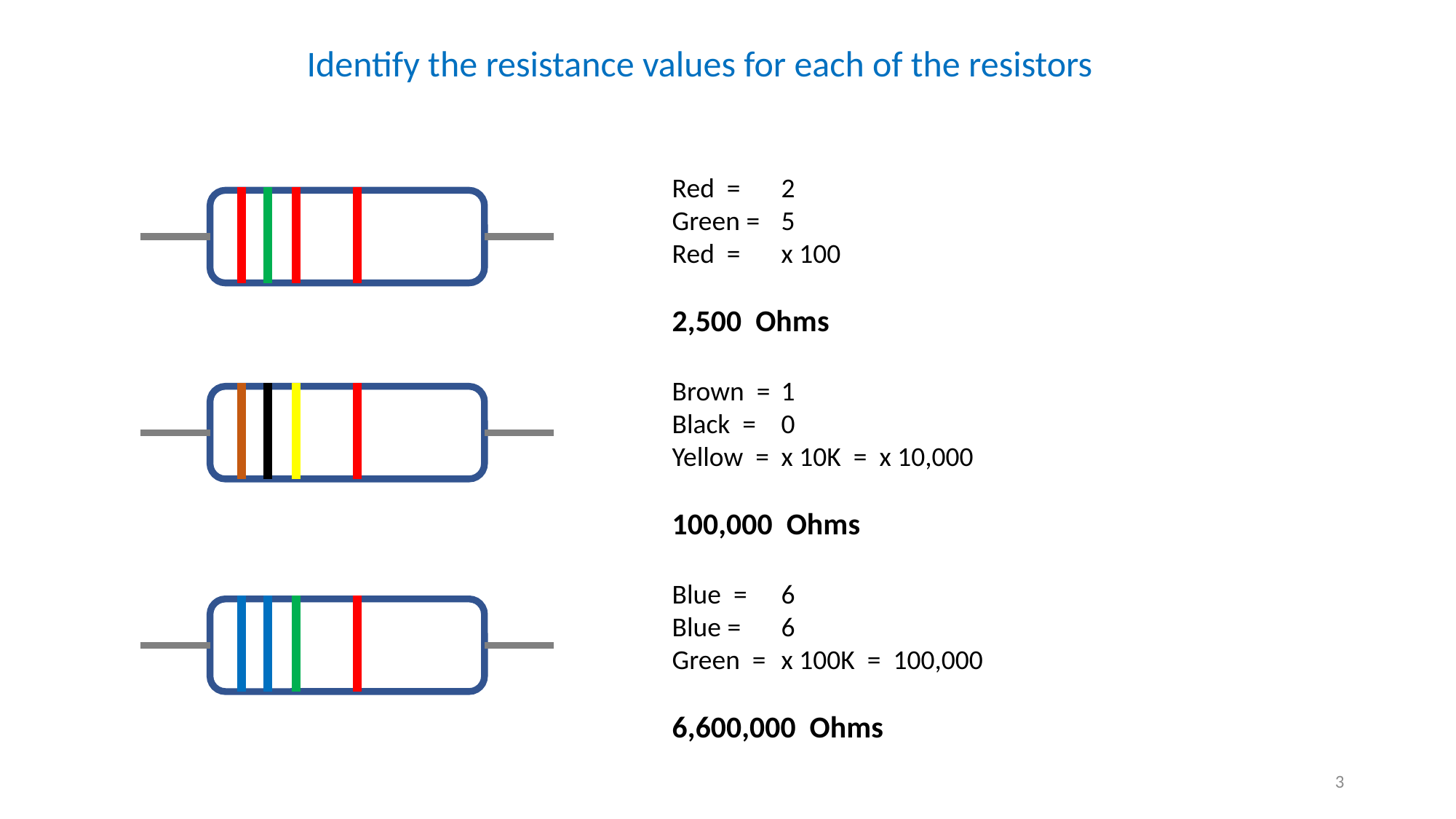

Identify the resistance values for each of the resistors
Red  =	2
Green =	5
Red  = 	x 100

2,500  Ohms

Brown  =	1
Black  =	0
Yellow  = 	x 10K  =  x 10,000

100,000  Ohms

Blue  =	6
Blue =	6
Green  = 	x 100K  =  100,000

6,600,000  Ohms

3